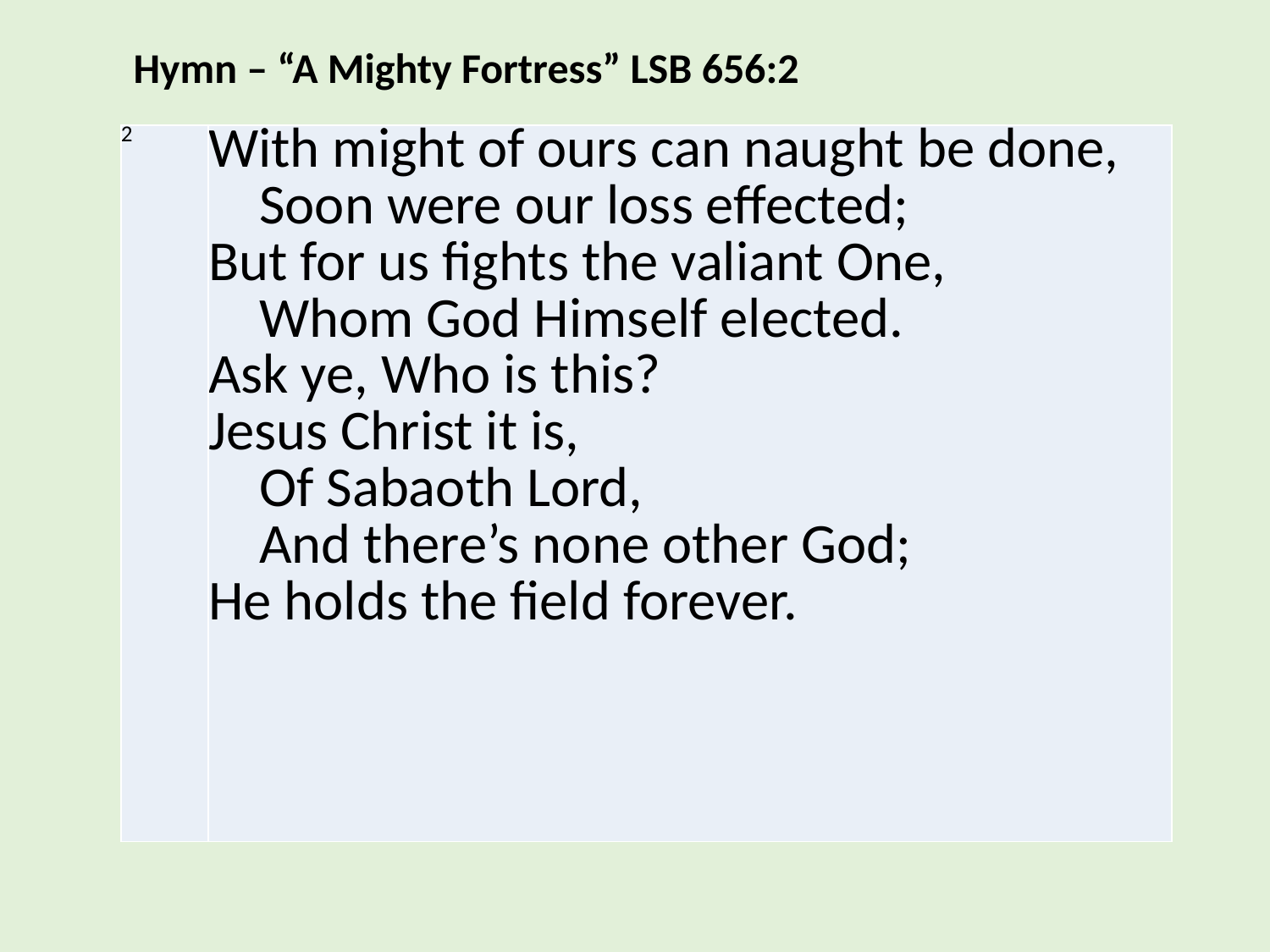

Hymn – “A Mighty Fortress” LSB 656:2
#
| 2 | With might of ours can naught be done, Soon were our loss effected; But for us fights the valiant One, Whom God Himself elected. Ask ye, Who is this? Jesus Christ it is, Of Sabaoth Lord, And there’s none other God; He holds the field forever. |
| --- | --- |